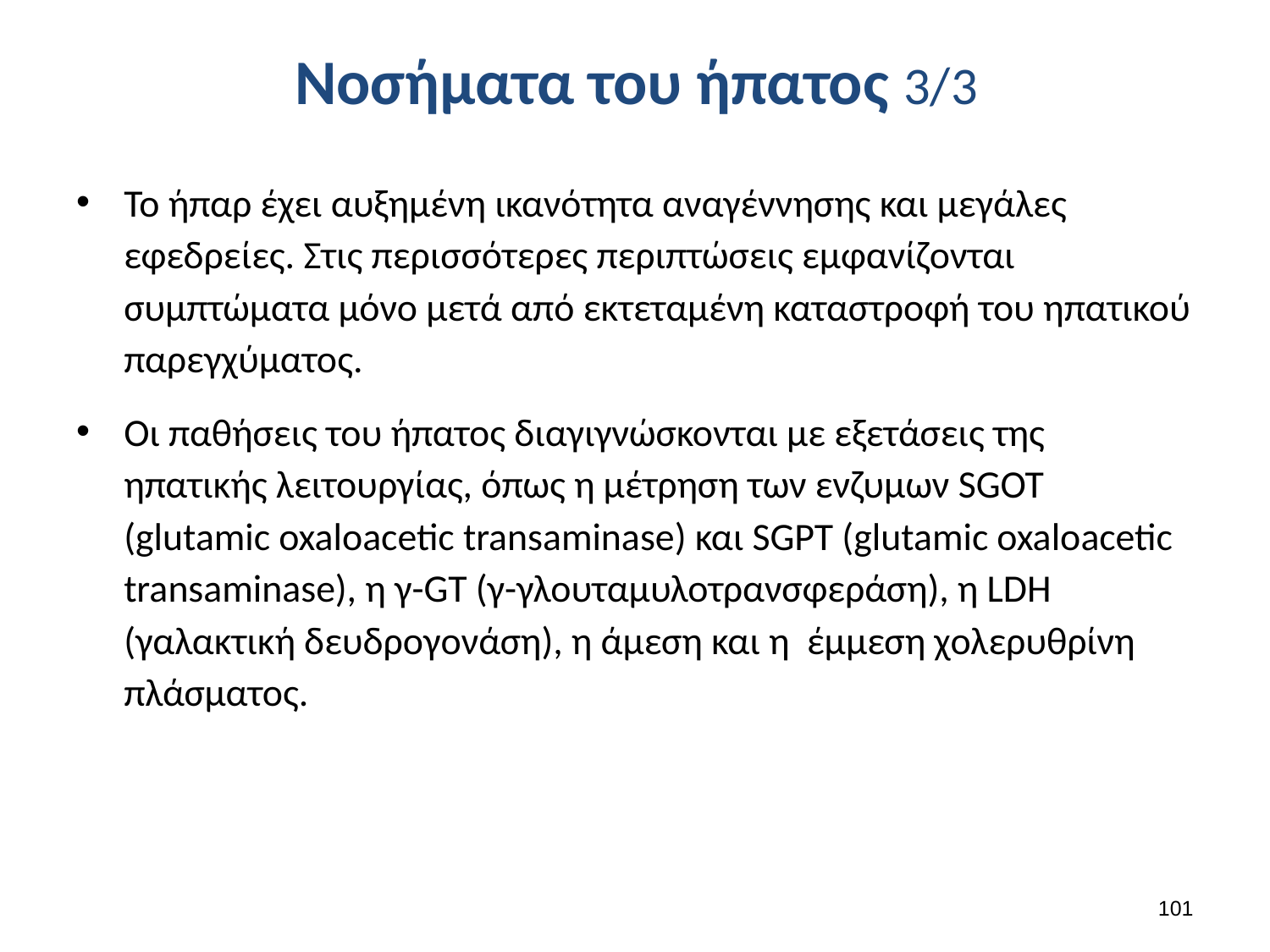

# Νοσήματα του ήπατος 3/3
Το ήπαρ έχει αυξημένη ικανότητα αναγέννησης και μεγάλες εφεδρείες. Στις περισσότερες περιπτώσεις εμφανίζονται συμπτώματα μόνο μετά από εκτεταμένη καταστροφή του ηπατικού παρεγχύματος.
Οι παθήσεις του ήπατος διαγιγνώσκονται με εξετάσεις της ηπατικής λειτουργίας, όπως η μέτρηση των ενζυμων SGOT (glutamic oxaloacetic transaminase) και SGPT (glutamic oxaloacetic transaminase), η γ-GT (γ-γλουταμυλοτρανσφεράση), η LDH (γαλακτική δευδρογονάση), η άμεση και η  έμμεση χολερυθρίνη πλάσματος.

101